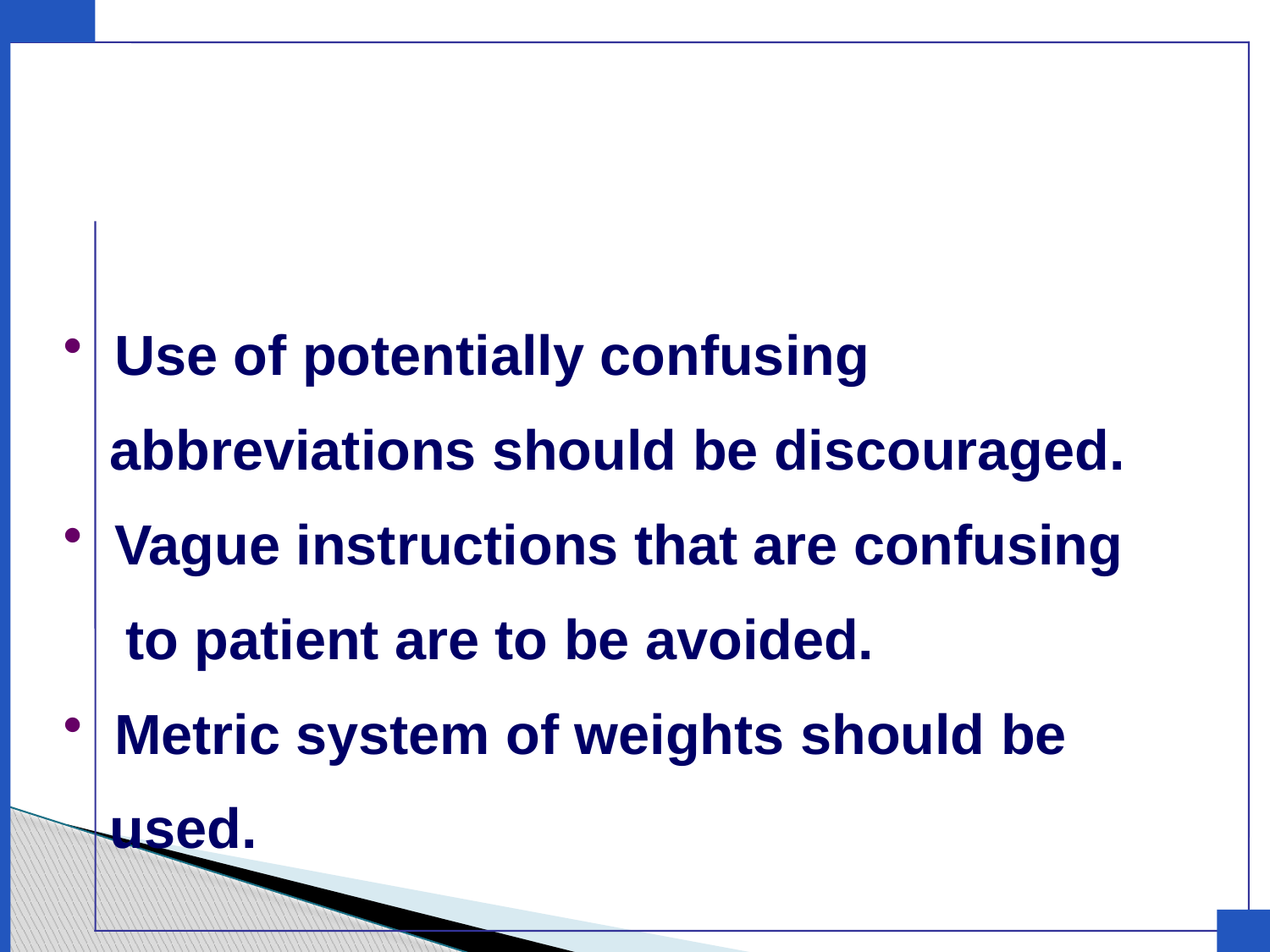

Use of potentially confusing
   abbreviations should be discouraged.
  Vague instructions that are confusing
    to patient are to be avoided.
  Metric system of weights should be
   used.